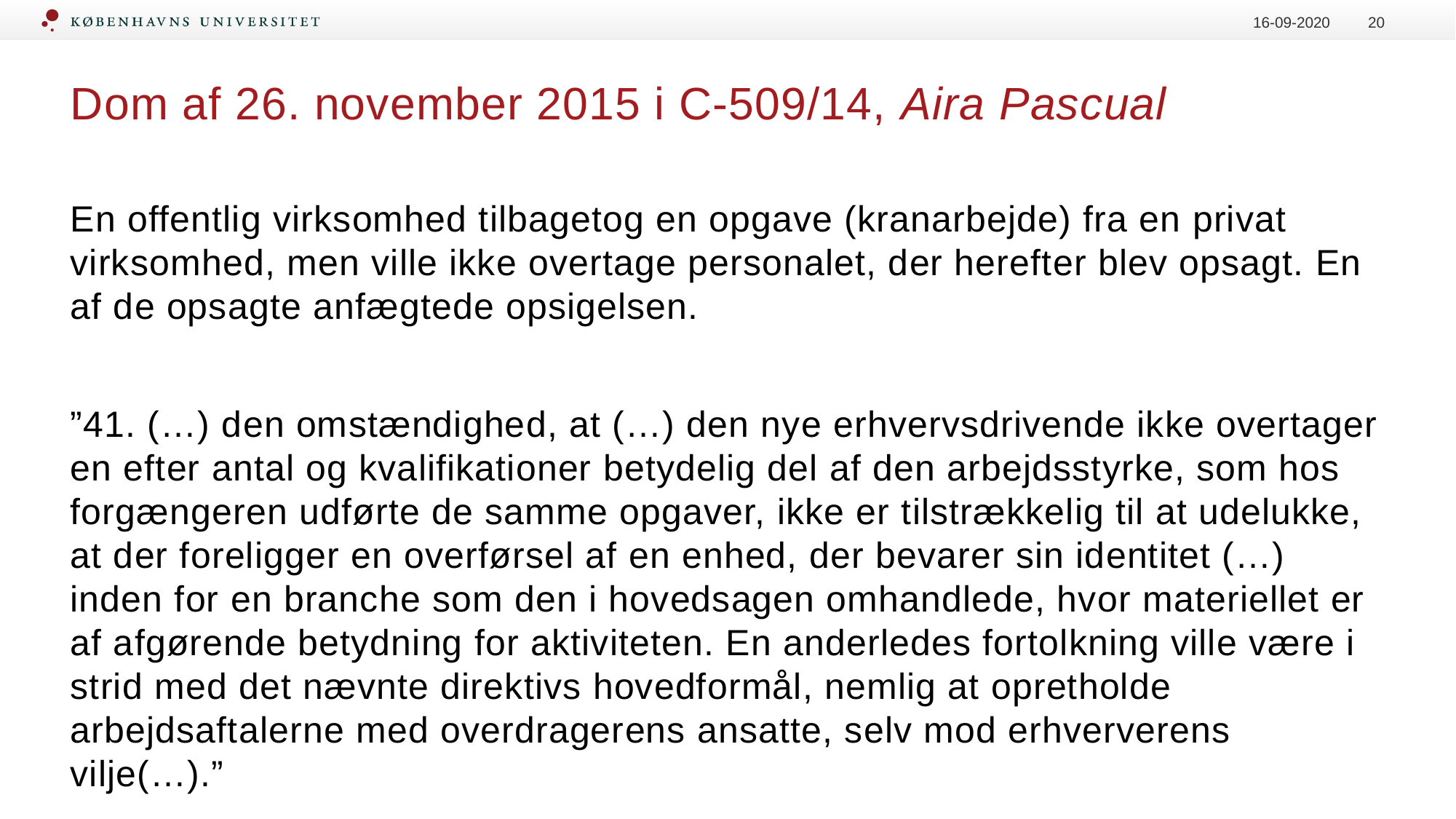

16-09-2020
20
# Dom af 26. november 2015 i C-509/14, Aira Pascual
En offentlig virksomhed tilbagetog en opgave (kranarbejde) fra en privat virksomhed, men ville ikke overtage personalet, der herefter blev opsagt. En af de opsagte anfægtede opsigelsen.

”41. (…) den omstændighed, at (…) den nye erhvervsdrivende ikke overtager en efter antal og kvalifikationer betydelig del af den arbejdsstyrke, som hos forgængeren udførte de samme opgaver, ikke er tilstrækkelig til at udelukke, at der foreligger en overførsel af en enhed, der bevarer sin identitet (…) inden for en branche som den i hovedsagen omhandlede, hvor materiellet er af afgørende betydning for aktiviteten. En anderledes fortolkning ville være i strid med det nævnte direktivs hovedformål, nemlig at opretholde arbejdsaftalerne med overdragerens ansatte, selv mod erhververens vilje(…).”